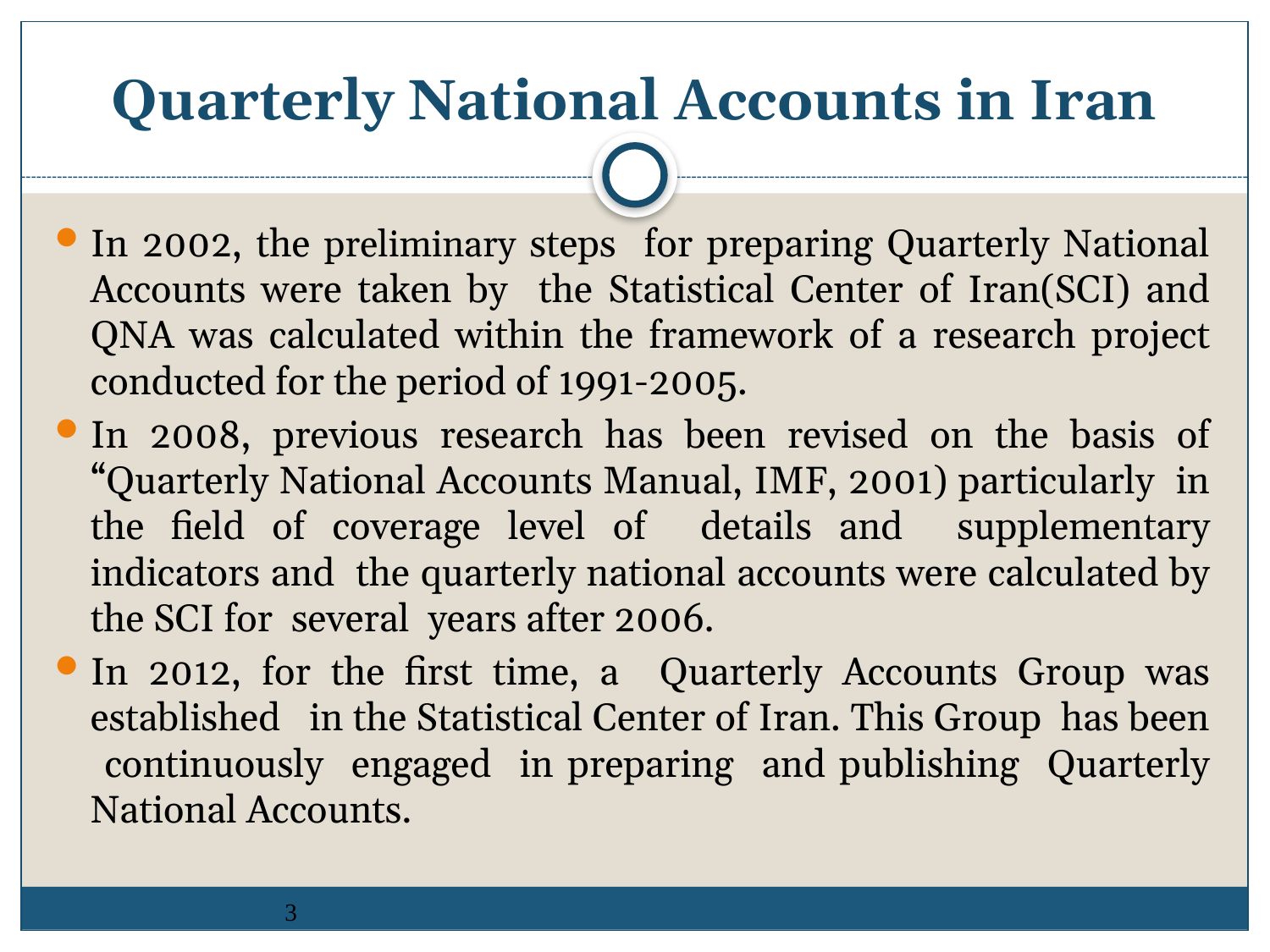

# Quarterly National Accounts in Iran
In 2002, the preliminary steps  for preparing Quarterly National Accounts were taken by  the Statistical Center of Iran(SCI) and QNA was calculated within the framework of a research project conducted for the period of 1991-2005.
In 2008, previous research has been revised on the basis of “Quarterly National Accounts Manual, IMF, 2001) particularly  in the field of coverage level of  details and  supplementary indicators and  the quarterly national accounts were calculated by the SCI for  several  years after 2006.
In 2012, for the first time, a  Quarterly Accounts Group was established   in the Statistical Center of Iran. This Group  has been  continuously  engaged  in preparing  and publishing  Quarterly National Accounts.
3